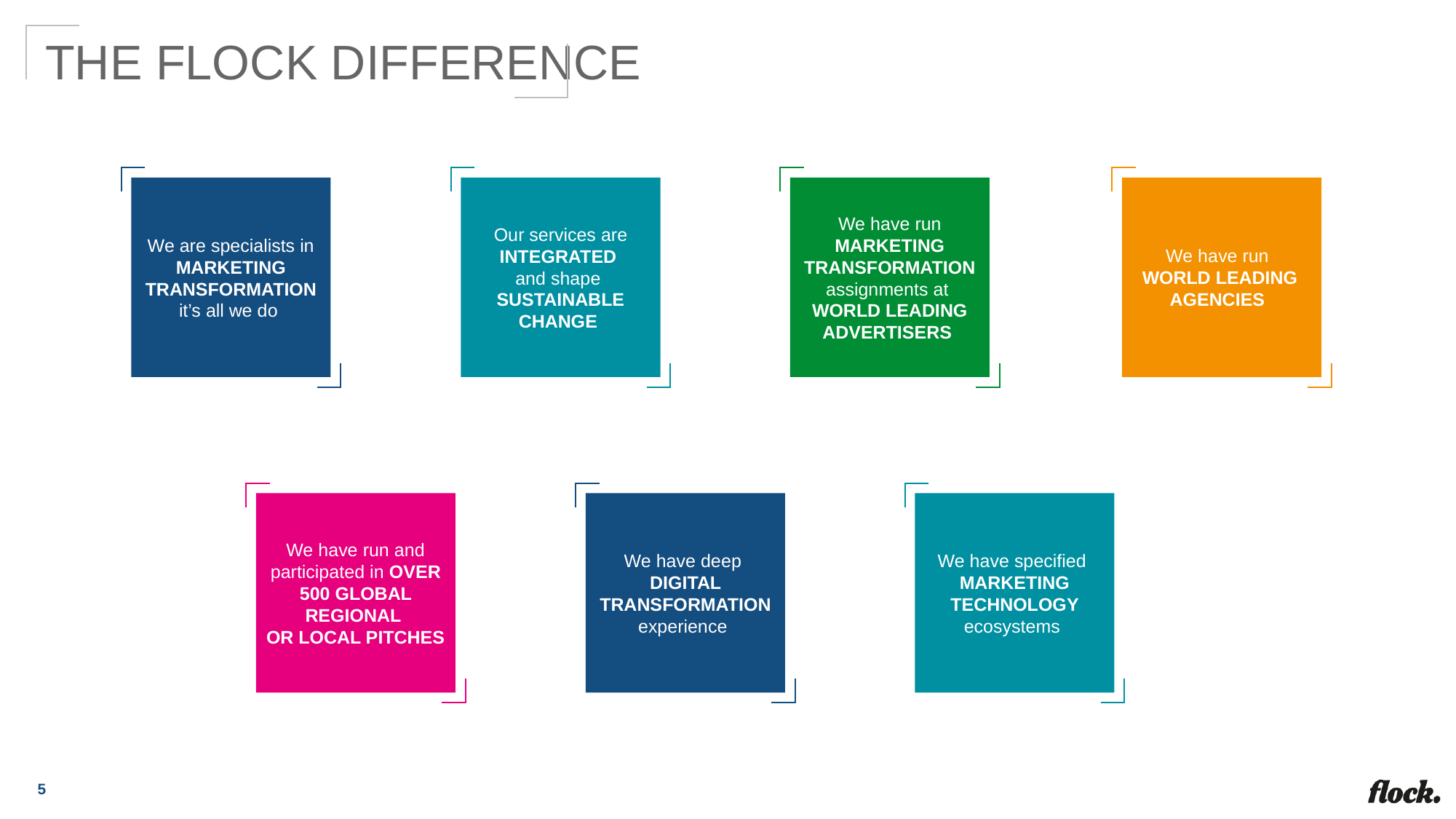

# THE FLOCK DIFFERENCE

We are specialists in MARKETING TRANSFORMATION
it’s all we do
Our services are INTEGRATED
and shape
SUSTAINABLE CHANGE
We have run MARKETING TRANSFORMATION assignments at
WORLD LEADING ADVERTISERS

We have run
WORLD LEADING AGENCIES

We have run and participated in OVER 500 GLOBAL REGIONAL
OR LOCAL PITCHES
We have deep
DIGITAL TRANSFORMATION experience
We have specified
MARKETING TECHNOLOGY ecosystems
5